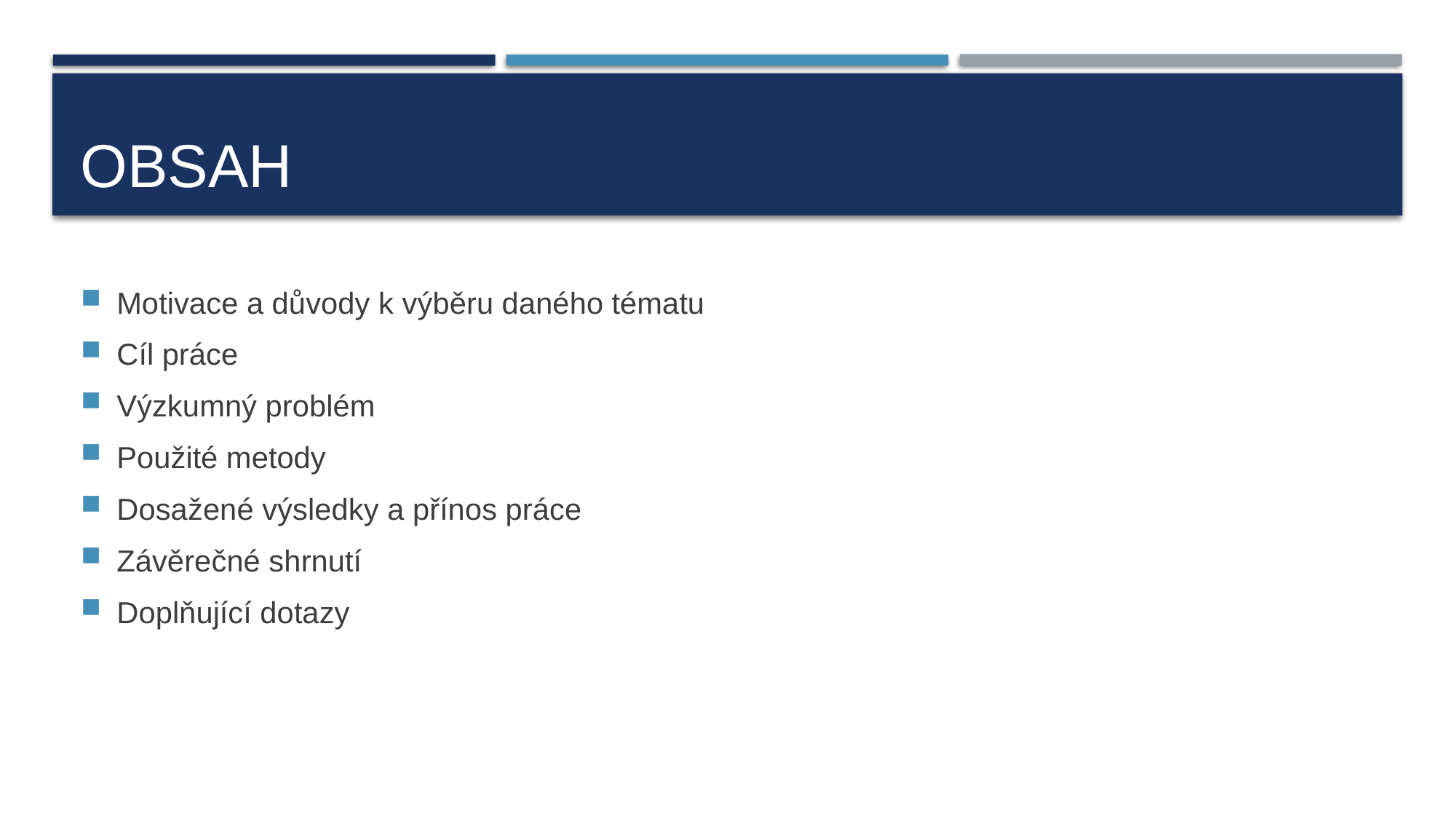

# obsah
Motivace a důvody k výběru daného tématu
Cíl práce
Výzkumný problém
Použité metody
Dosažené výsledky a přínos práce
Závěrečné shrnutí
Doplňující dotazy